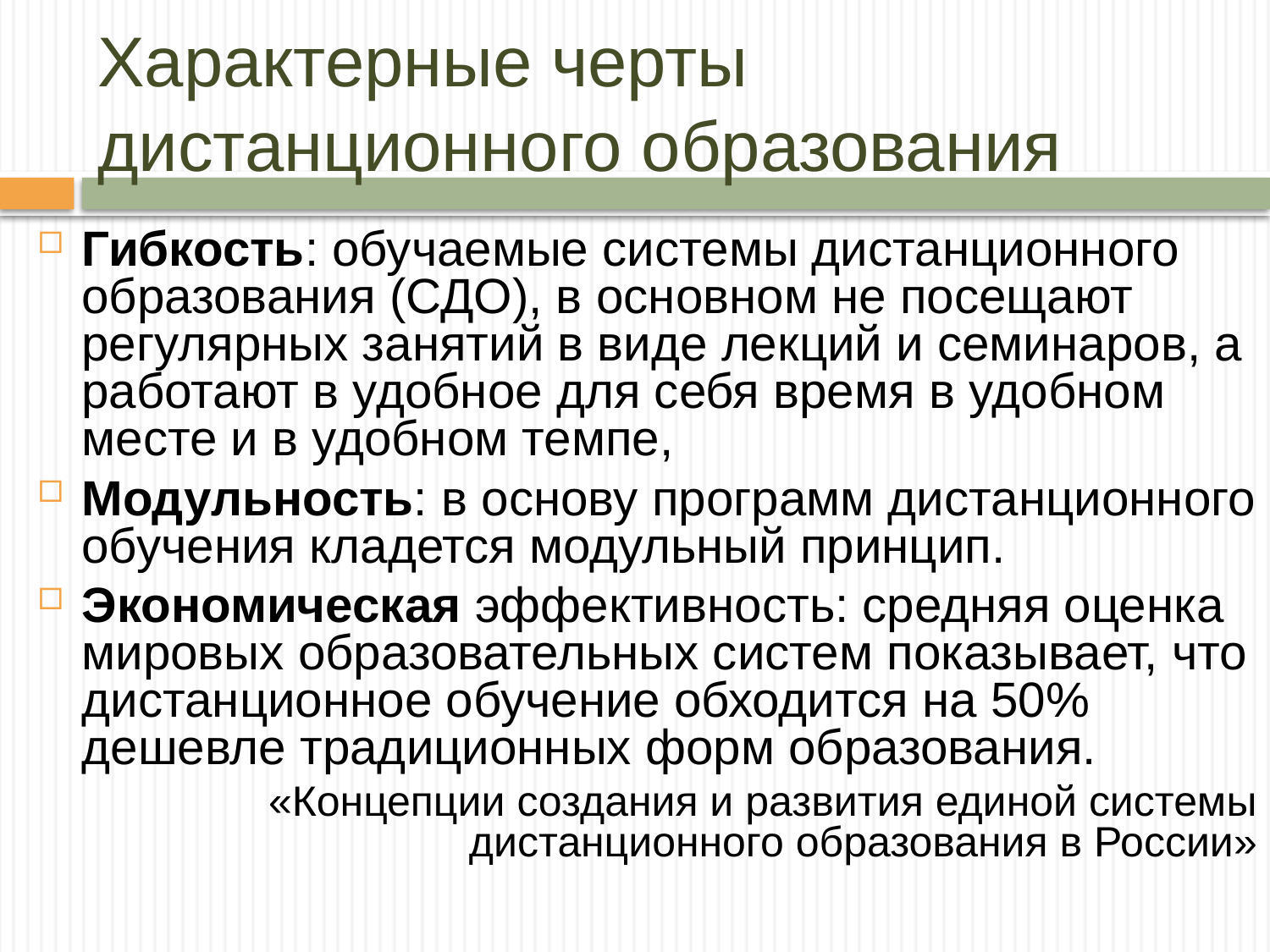

# Характерные черты дистанционного образования
Гибкость: обучаемые системы дистанционного образования (СДО), в основном не посещают регулярных занятий в виде лекций и семинаров, а работают в удобное для себя время в удобном месте и в удобном темпе,
Модульность: в основу программ дистанционного обучения кладется модульный принцип.
Экономическая эффективность: средняя оценка мировых образовательных систем показывает, что дистанционное обучение обходится на 50% дешевле традиционных форм образования.
«Концепции создания и развития единой системы дистанционного образования в России»